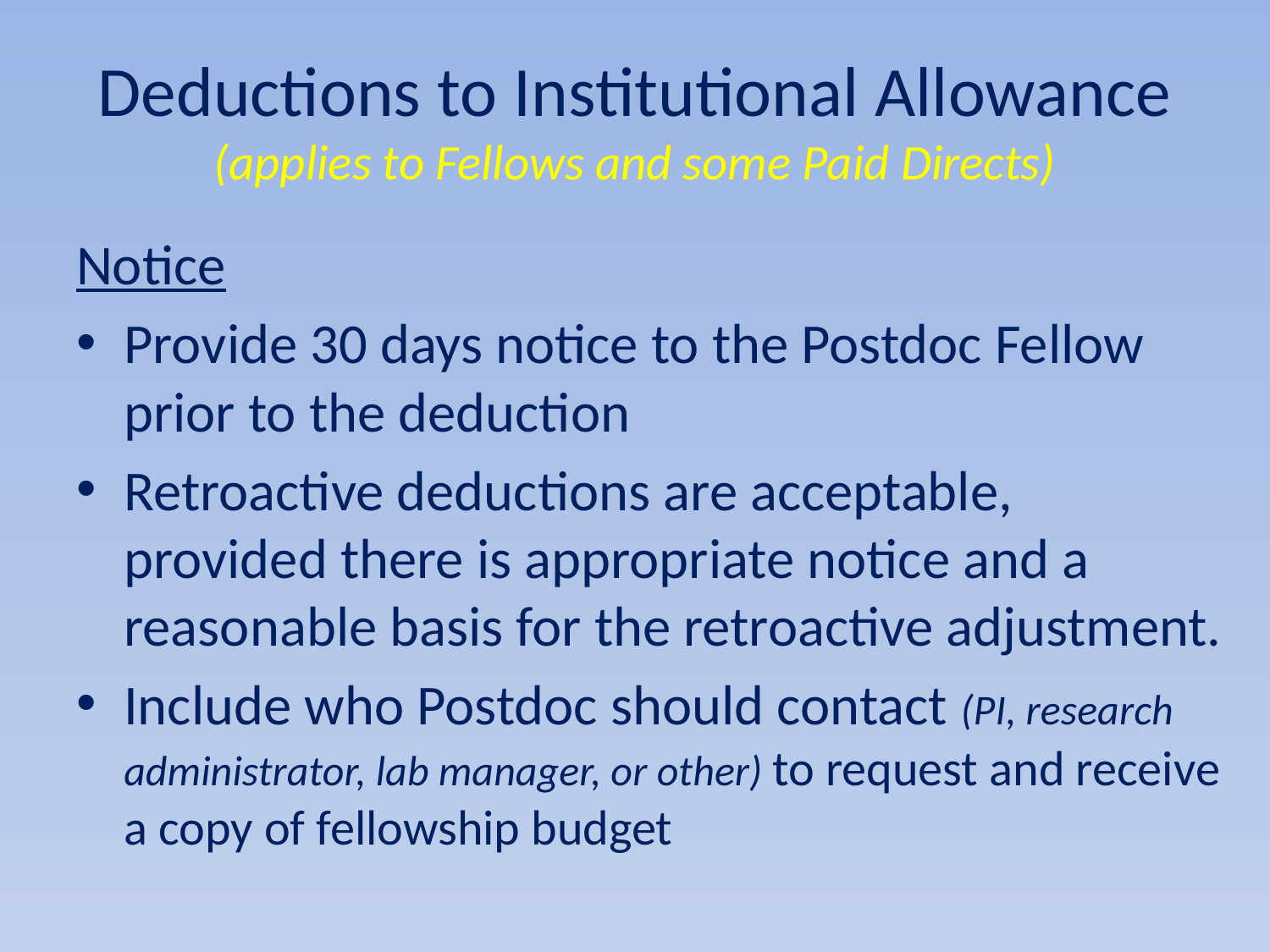

# Deductions to Institutional Allowance (applies to Fellows and some Paid Directs)
Notice
Provide 30 days notice to the Postdoc Fellow prior to the deduction
Retroactive deductions are acceptable, provided there is appropriate notice and a reasonable basis for the retroactive adjustment.
Include who Postdoc should contact (PI, research administrator, lab manager, or other) to request and receive a copy of fellowship budget